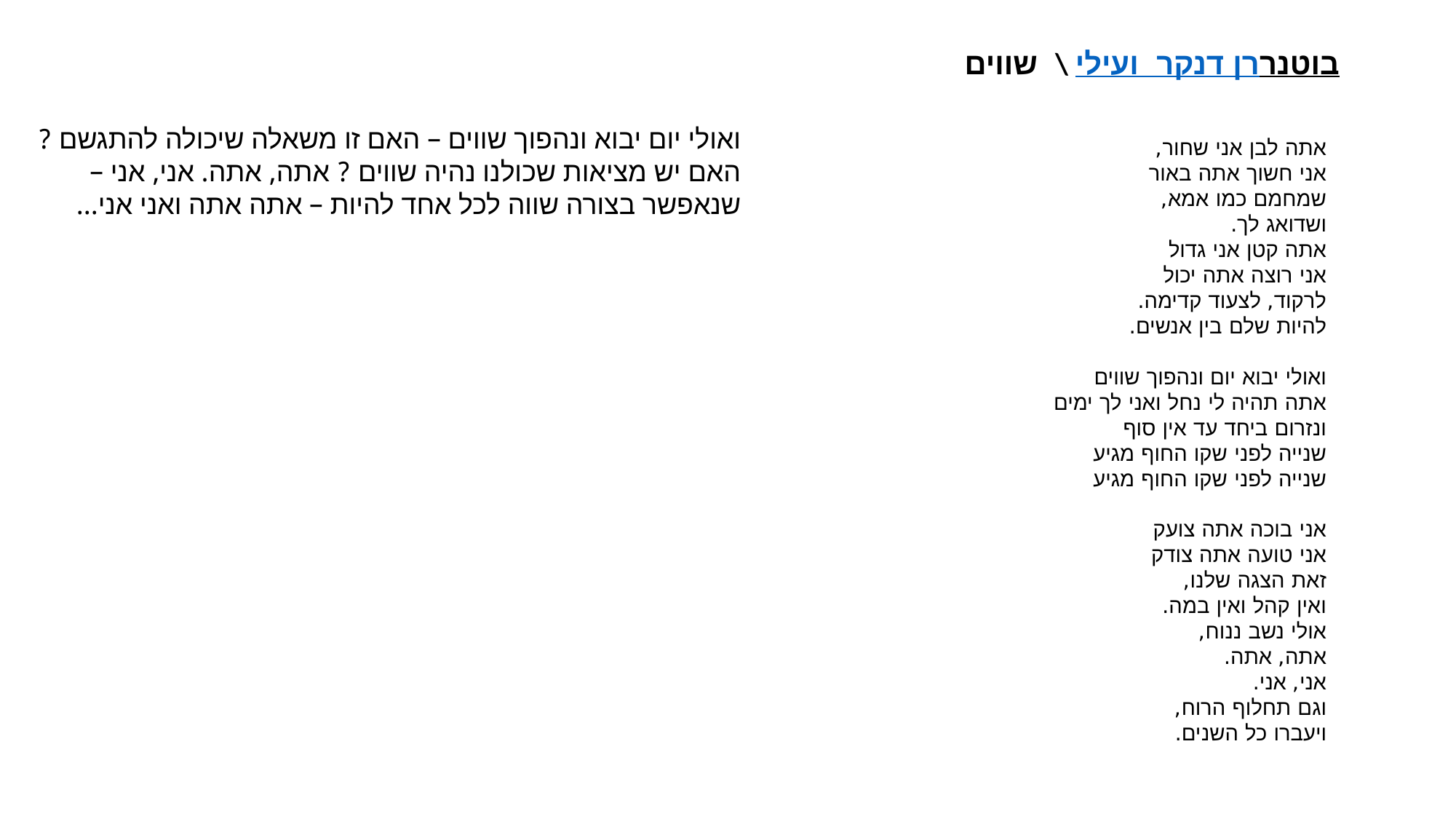

שווים  \ רן דנקר ועילי בוטנר
אתה לבן אני שחור, 
אני חשוך אתה באור 
שמחמם כמו אמא, 
ושדואג לך. 
אתה קטן אני גדול 
אני רוצה אתה יכול 
לרקוד, לצעוד קדימה. 
להיות שלם בין אנשים. 
ואולי יבוא יום ונהפוך שווים 
אתה תהיה לי נחל ואני לך ימים 
ונזרום ביחד עד אין סוף 
שנייה לפני שקו החוף מגיע 
שנייה לפני שקו החוף מגיע 
אני בוכה אתה צועק 
אני טועה אתה צודק 
זאת הצגה שלנו, 
ואין קהל ואין במה. 
אולי נשב ננוח, 
אתה, אתה. 
אני, אני. 
וגם תחלוף הרוח, 
ויעברו כל השנים.
ואולי יום יבוא ונהפוך שווים – האם זו משאלה שיכולה להתגשם ? האם יש מציאות שכולנו נהיה שווים ? אתה, אתה. אני, אני – שנאפשר בצורה שווה לכל אחד להיות – אתה אתה ואני אני...